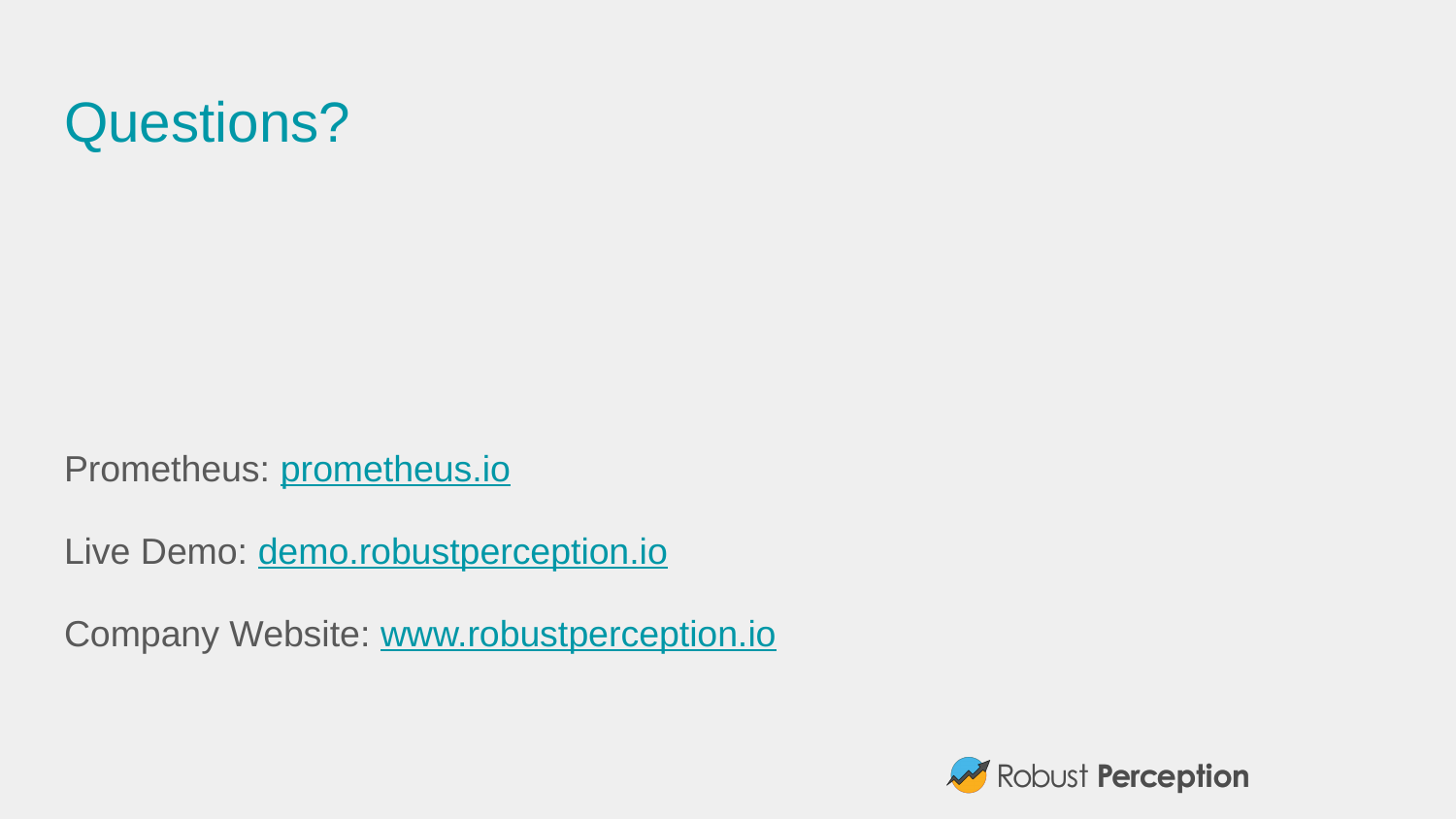

# Questions?

Prometheus: prometheus.io
Live Demo: demo.robustperception.io
Company Website: www.robustperception.io